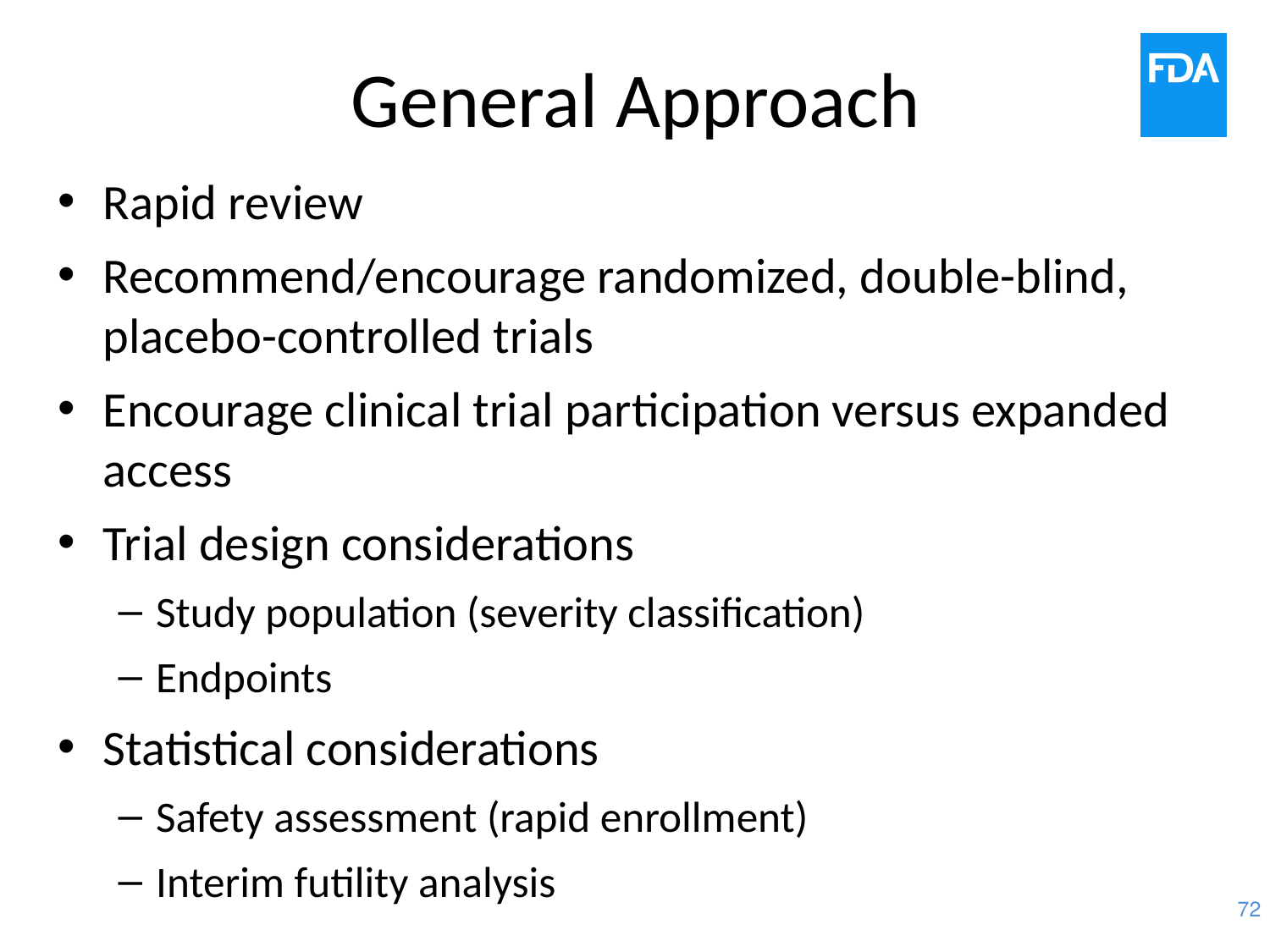

# General Approach
Rapid review
Recommend/encourage randomized, double-blind, placebo-controlled trials
Encourage clinical trial participation versus expanded access
Trial design considerations
Study population (severity classification)
Endpoints
Statistical considerations
Safety assessment (rapid enrollment)
Interim futility analysis